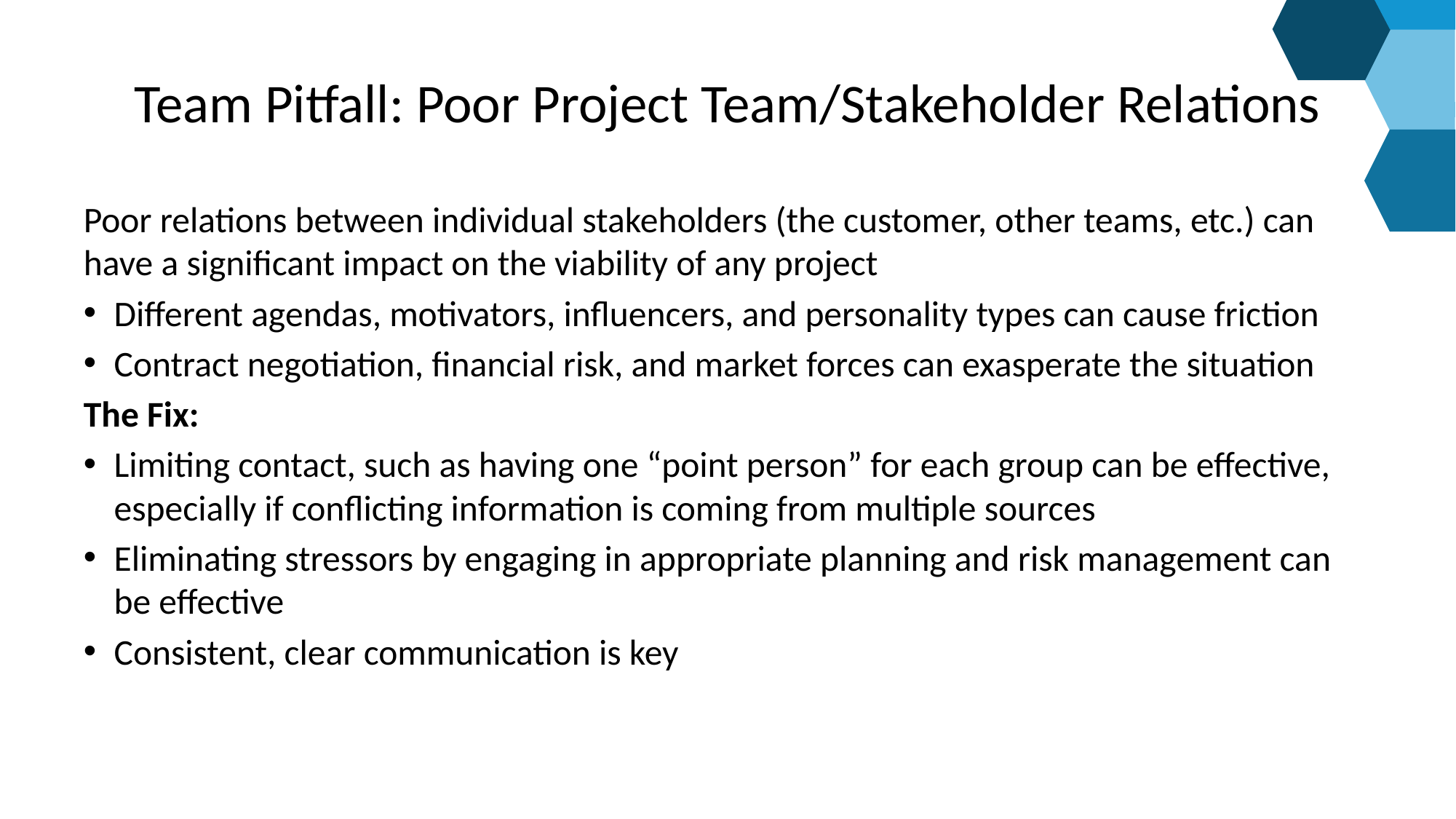

# Team Pitfall: Poor Project Team/Stakeholder Relations
Poor relations between individual stakeholders (the customer, other teams, etc.) can have a significant impact on the viability of any project
Different agendas, motivators, influencers, and personality types can cause friction
Contract negotiation, financial risk, and market forces can exasperate the situation
The Fix:
Limiting contact, such as having one “point person” for each group can be effective, especially if conflicting information is coming from multiple sources
Eliminating stressors by engaging in appropriate planning and risk management can be effective
Consistent, clear communication is key